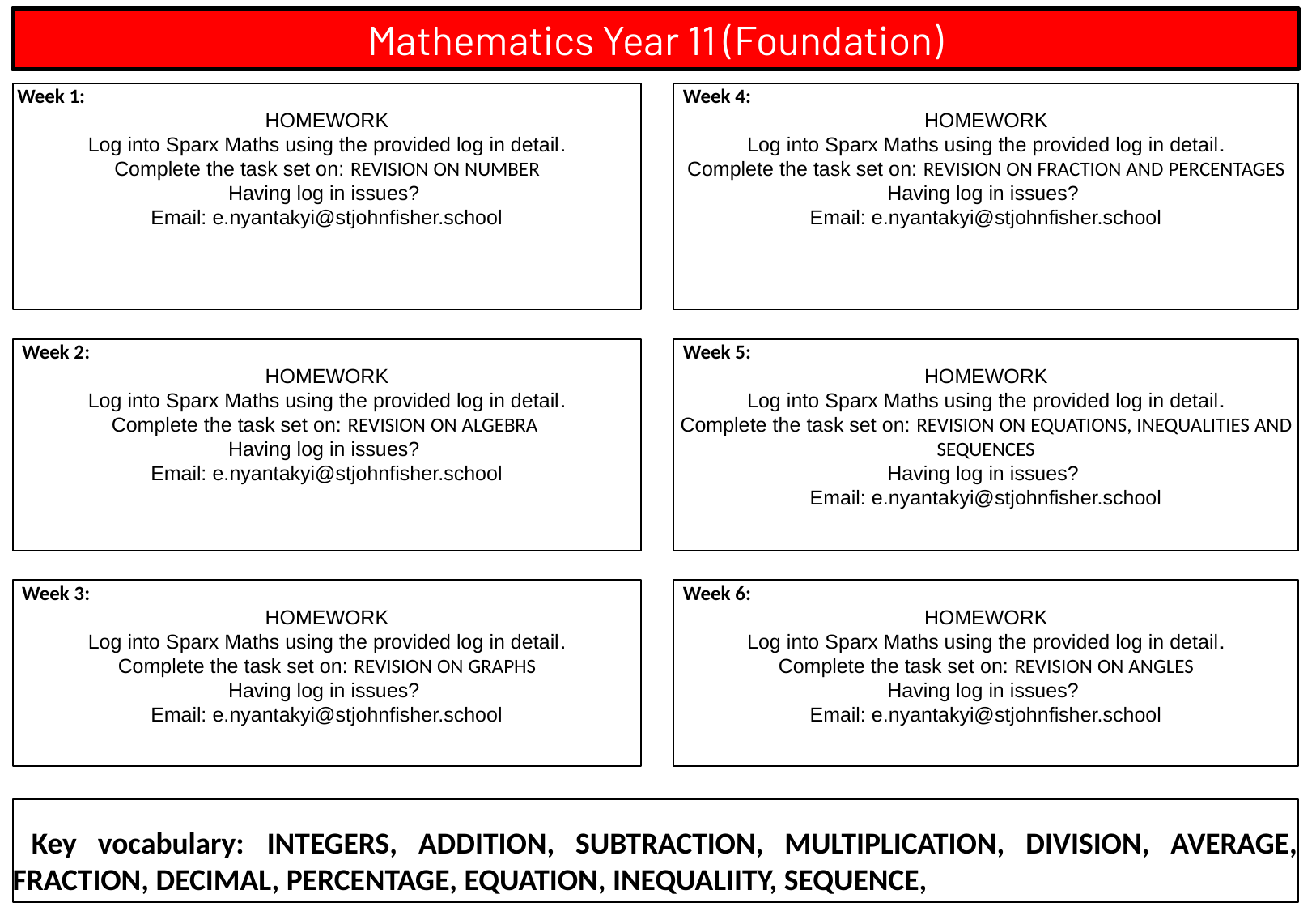

Mathematics Year 11 (Foundation)
  Week 4:
HOMEWORK
Log into Sparx Maths using the provided log in detail.
Complete the task set on: REVISION ON FRACTION AND PERCENTAGES
Having log in issues?
Email: e.nyantakyi@stjohnfisher.school

 Week 1:
HOMEWORK
Log into Sparx Maths using the provided log in detail.
Complete the task set on: REVISION ON NUMBER
Having log in issues?
Email: e.nyantakyi@stjohnfisher.school

  Week 5:
HOMEWORK
Log into Sparx Maths using the provided log in detail.
Complete the task set on: REVISION ON EQUATIONS, INEQUALITIES AND SEQUENCES
Having log in issues?
Email: e.nyantakyi@stjohnfisher.school

  Week 2:
HOMEWORK
Log into Sparx Maths using the provided log in detail.
Complete the task set on: REVISION ON ALGEBRA
Having log in issues?
Email: e.nyantakyi@stjohnfisher.school

  Week 3:
HOMEWORK
Log into Sparx Maths using the provided log in detail.
Complete the task set on: REVISION ON GRAPHS
Having log in issues?
Email: e.nyantakyi@stjohnfisher.school

  Week 6:
HOMEWORK
Log into Sparx Maths using the provided log in detail.
Complete the task set on: REVISION ON ANGLES
Having log in issues?
Email: e.nyantakyi@stjohnfisher.school

 Key vocabulary: INTEGERS, ADDITION, SUBTRACTION, MULTIPLICATION, DIVISION, AVERAGE, FRACTION, DECIMAL, PERCENTAGE, EQUATION, INEQUALIITY, SEQUENCE,